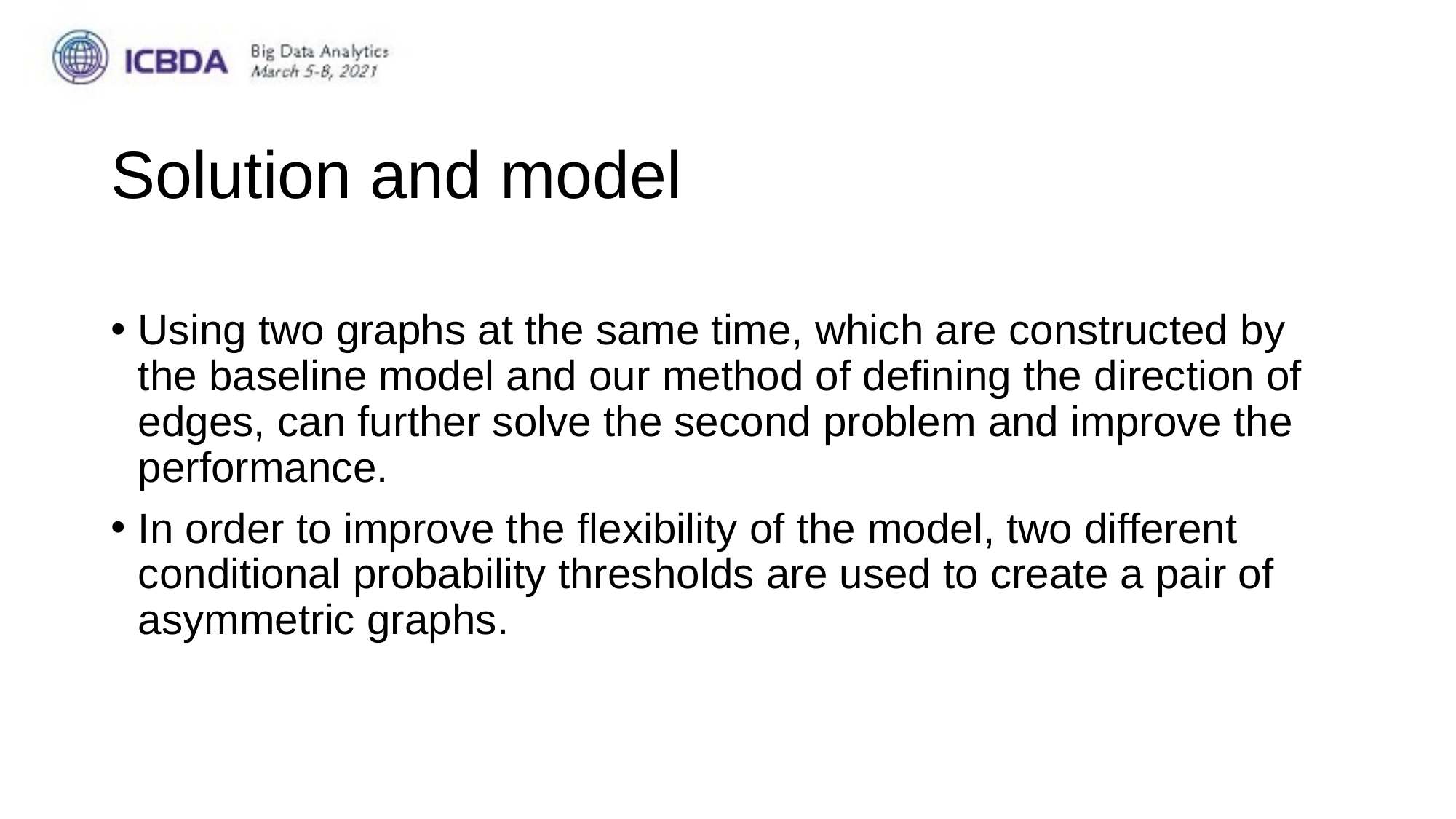

# Solution and model
Using two graphs at the same time, which are constructed by the baseline model and our method of defining the direction of edges, can further solve the second problem and improve the performance.
In order to improve the flexibility of the model, two different conditional probability thresholds are used to create a pair of asymmetric graphs.